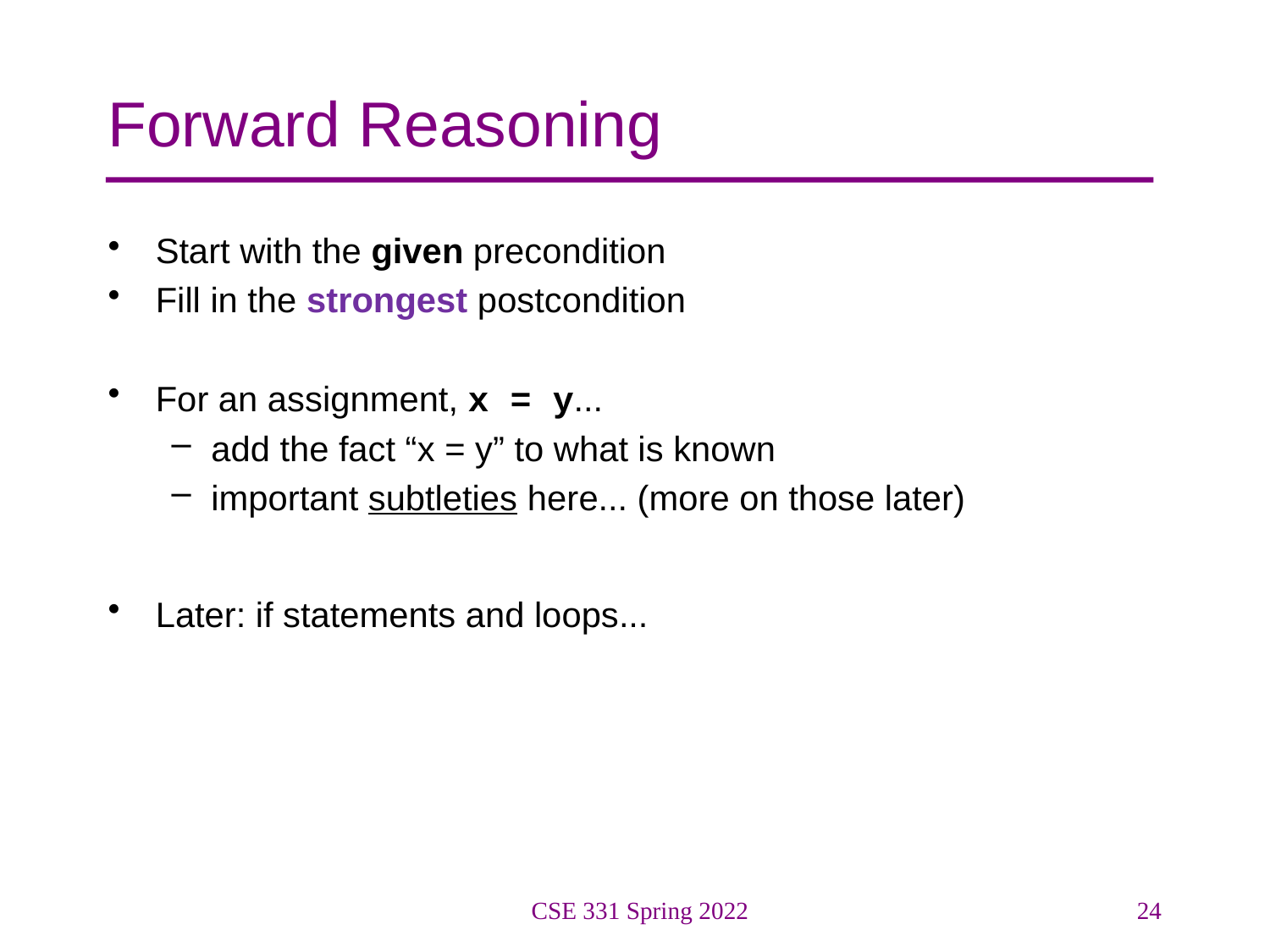

# Forward Reasoning
Start with the given precondition
Fill in the strongest postcondition

For an assignment, x = y...
add the fact “x = y” to what is known
important subtleties here... (more on those later)

Later: if statements and loops...
CSE 331 Spring 2022
24